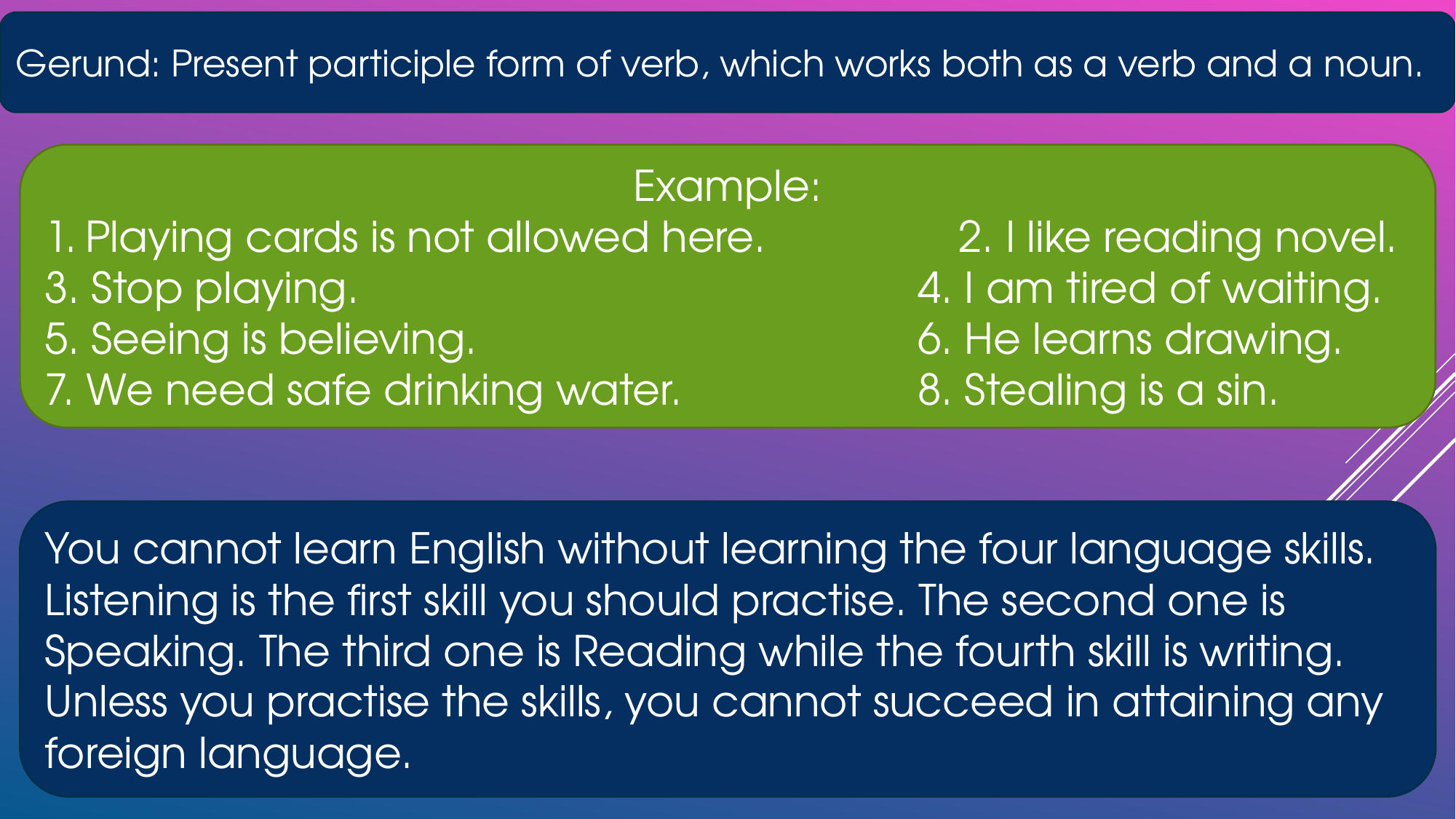

Gerund: Present participle form of verb, which works both as a verb and a noun.
Example:
Playing cards is not allowed here.		2. I like reading novel.
3. Stop playing.						4. I am tired of waiting.
5. Seeing is believing.					6. He learns drawing.
7. We need safe drinking water.			8. Stealing is a sin.
You cannot learn English without learning the four language skills. Listening is the first skill you should practise. The second one is Speaking. The third one is Reading while the fourth skill is writing. Unless you practise the skills, you cannot succeed in attaining any foreign language.